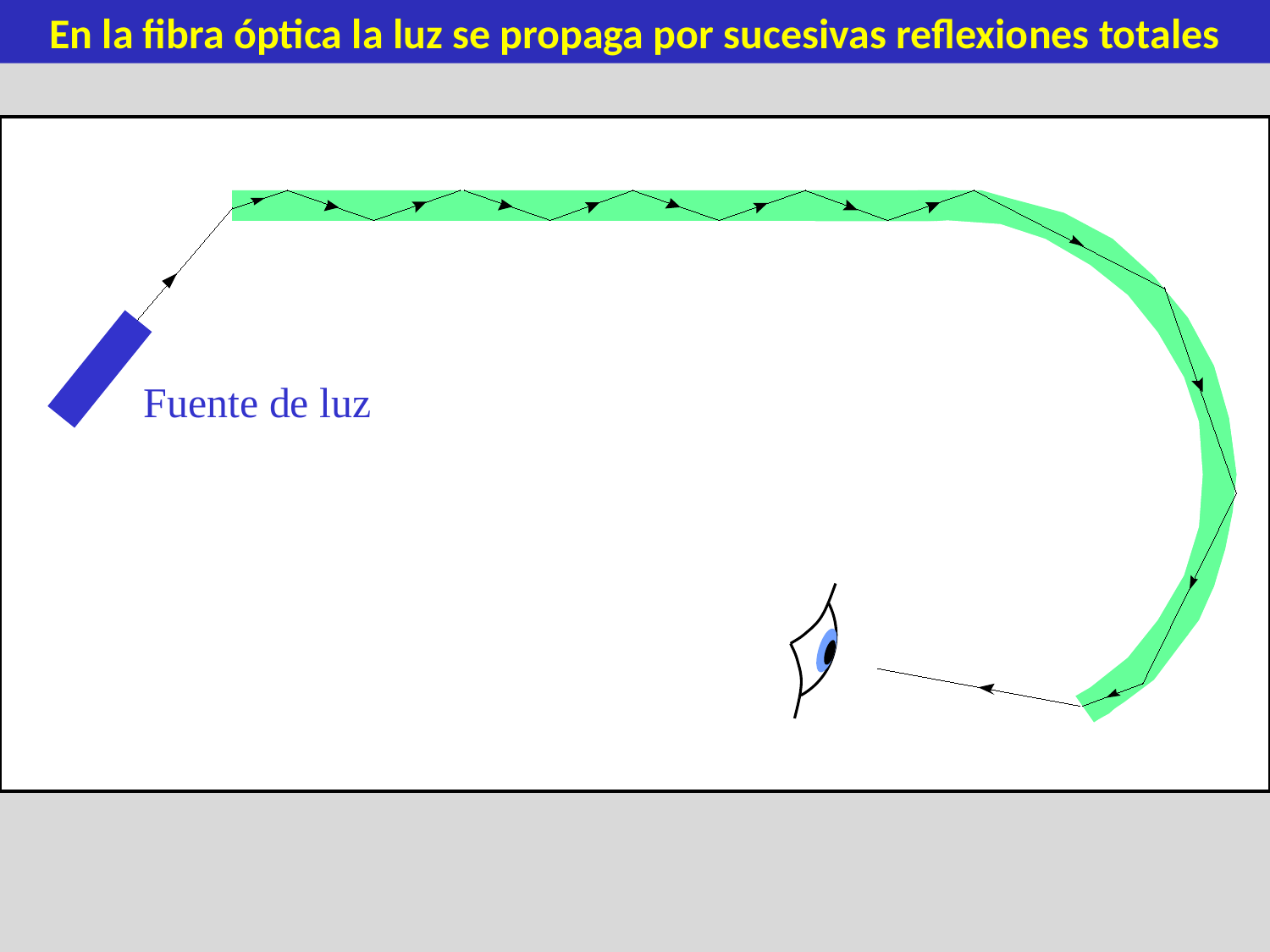

En la fibra óptica la luz se propaga por sucesivas reflexiones totales

Fuente de luz